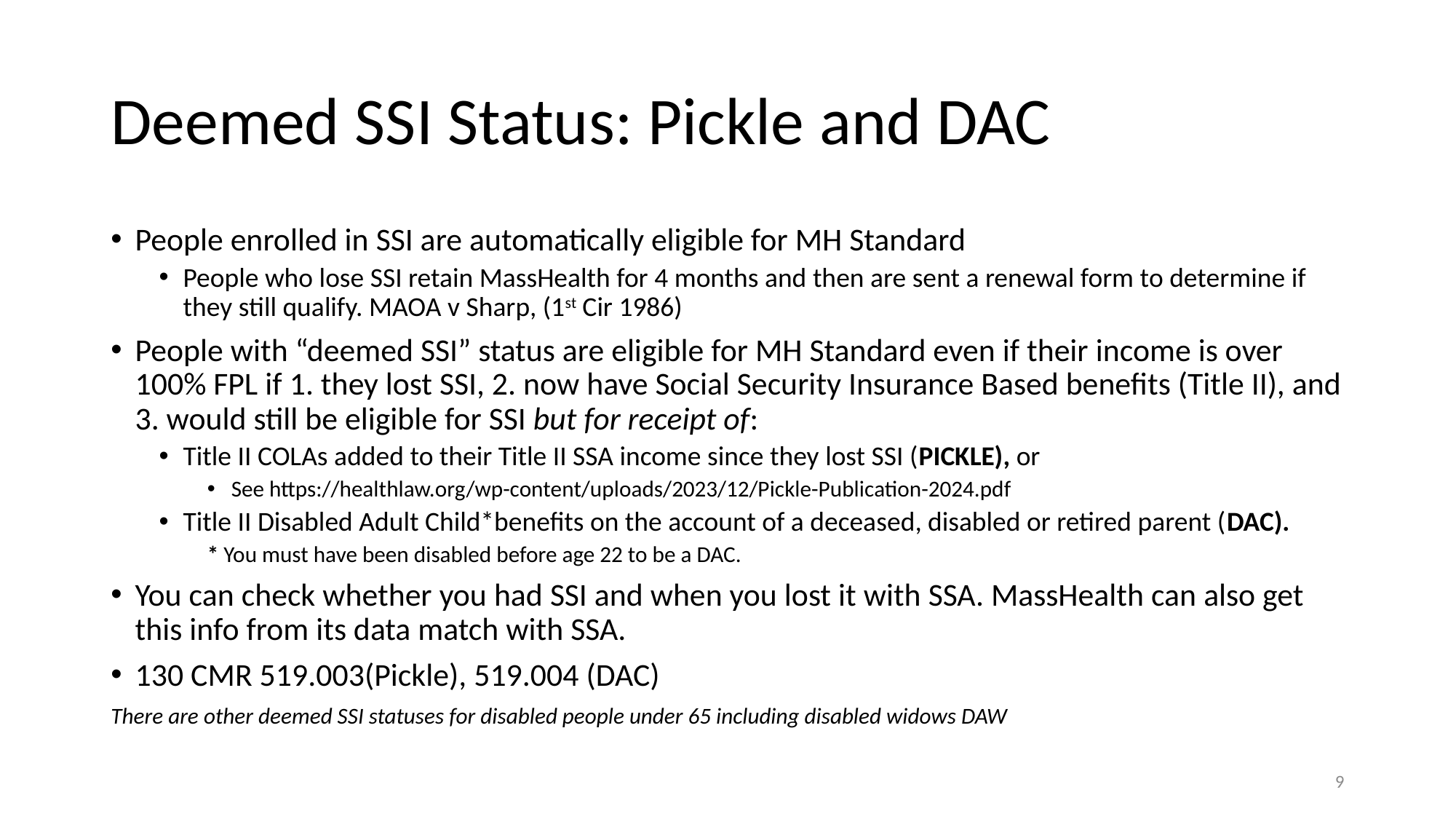

# Deemed SSI Status: Pickle and DAC
People enrolled in SSI are automatically eligible for MH Standard
People who lose SSI retain MassHealth for 4 months and then are sent a renewal form to determine if they still qualify. MAOA v Sharp, (1st Cir 1986)
People with “deemed SSI” status are eligible for MH Standard even if their income is over 100% FPL if 1. they lost SSI, 2. now have Social Security Insurance Based benefits (Title II), and 3. would still be eligible for SSI but for receipt of:
Title II COLAs added to their Title II SSA income since they lost SSI (PICKLE), or
See https://healthlaw.org/wp-content/uploads/2023/12/Pickle-Publication-2024.pdf
Title II Disabled Adult Child*benefits on the account of a deceased, disabled or retired parent (DAC).
* You must have been disabled before age 22 to be a DAC.
You can check whether you had SSI and when you lost it with SSA. MassHealth can also get this info from its data match with SSA.
130 CMR 519.003(Pickle), 519.004 (DAC)
There are other deemed SSI statuses for disabled people under 65 including disabled widows DAW

9